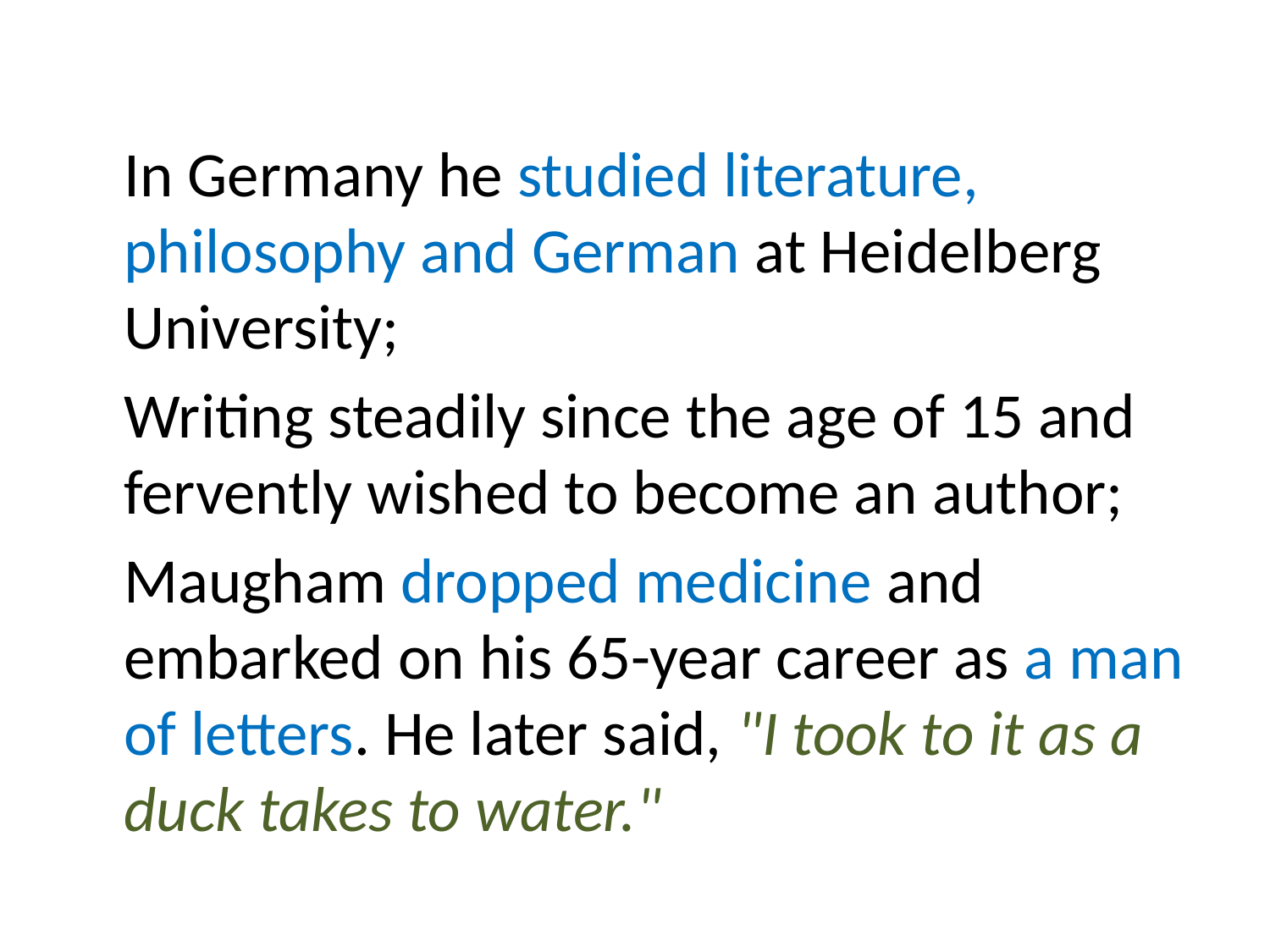

#
	In Germany he studied literature, philosophy and German at Heidelberg University;
	Writing steadily since the age of 15 and fervently wished to become an author;
	Maugham dropped medicine and embarked on his 65-year career as a man of letters. He later said, "I took to it as a duck takes to water."